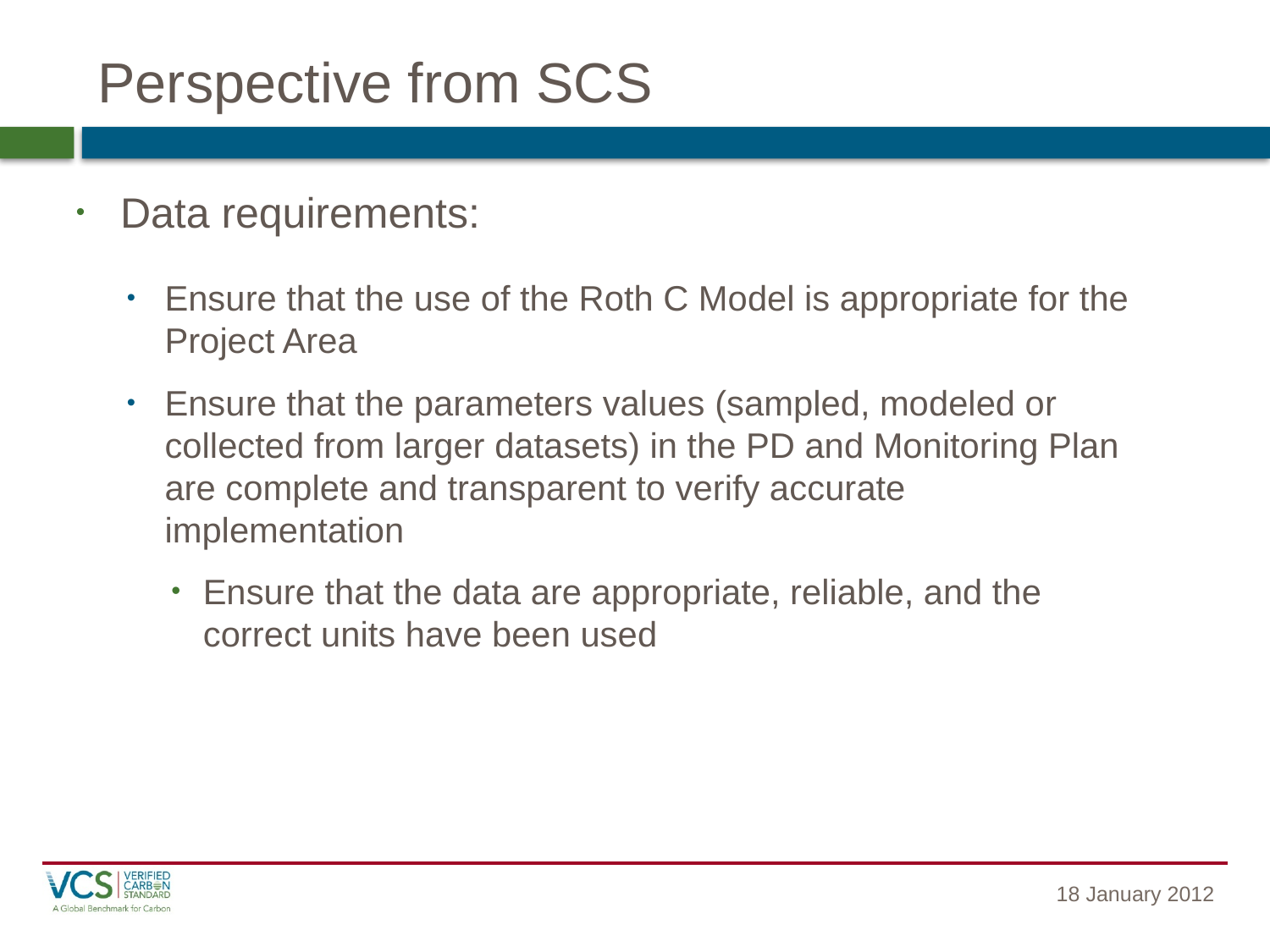

# Perspective from SCS

Data requirements:

Ensure that the use of the Roth C Model is appropriate for the Project Area
Ensure that the parameters values (sampled, modeled or collected from larger datasets) in the PD and Monitoring Plan are complete and transparent to verify accurate implementation
Ensure that the data are appropriate, reliable, and the correct units have been used

18 January 2012